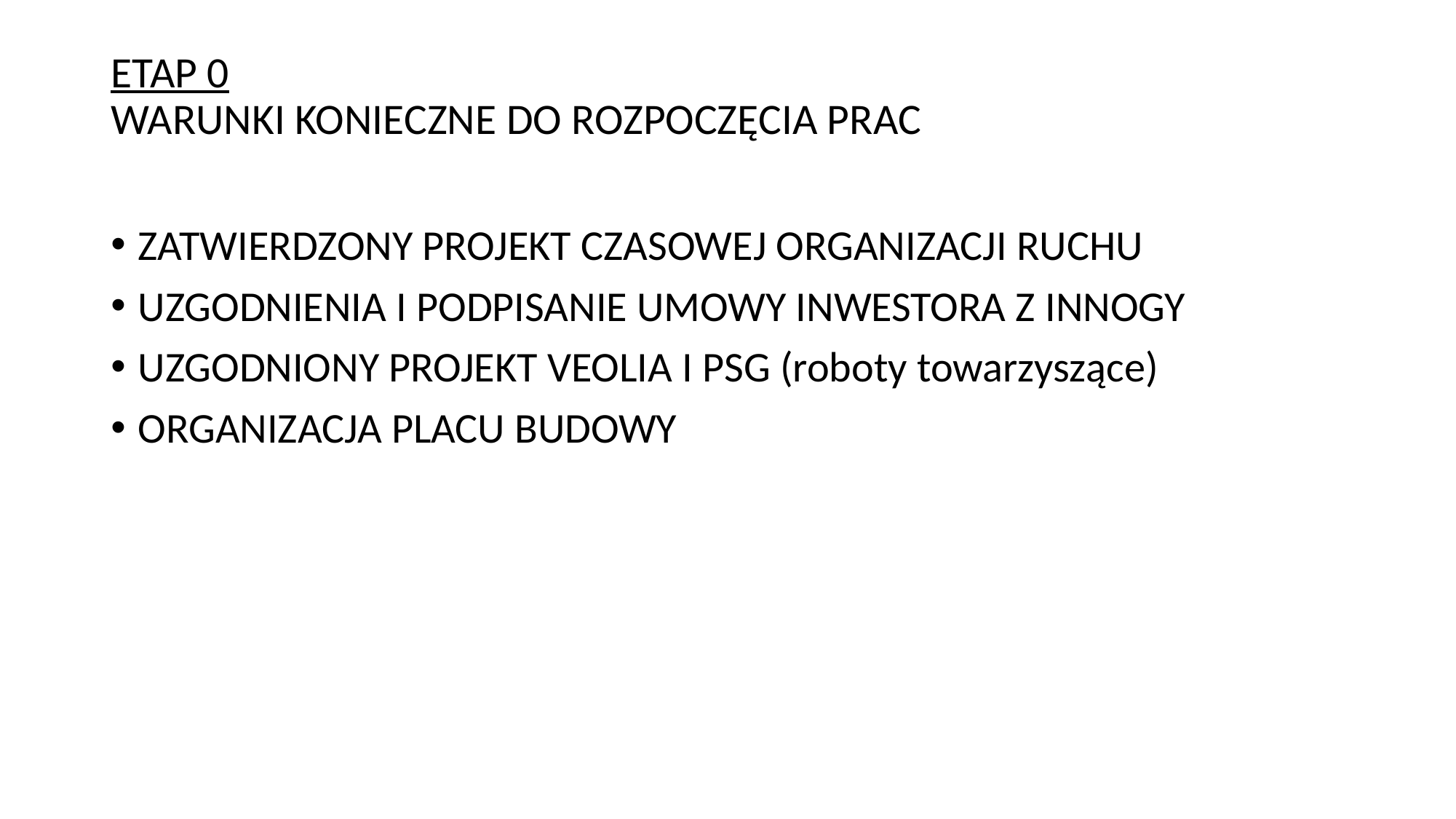

# ETAP 0 WARUNKI KONIECZNE DO ROZPOCZĘCIA PRAC
ZATWIERDZONY PROJEKT CZASOWEJ ORGANIZACJI RUCHU
UZGODNIENIA I PODPISANIE UMOWY INWESTORA Z INNOGY
UZGODNIONY PROJEKT VEOLIA I PSG (roboty towarzyszące)
ORGANIZACJA PLACU BUDOWY